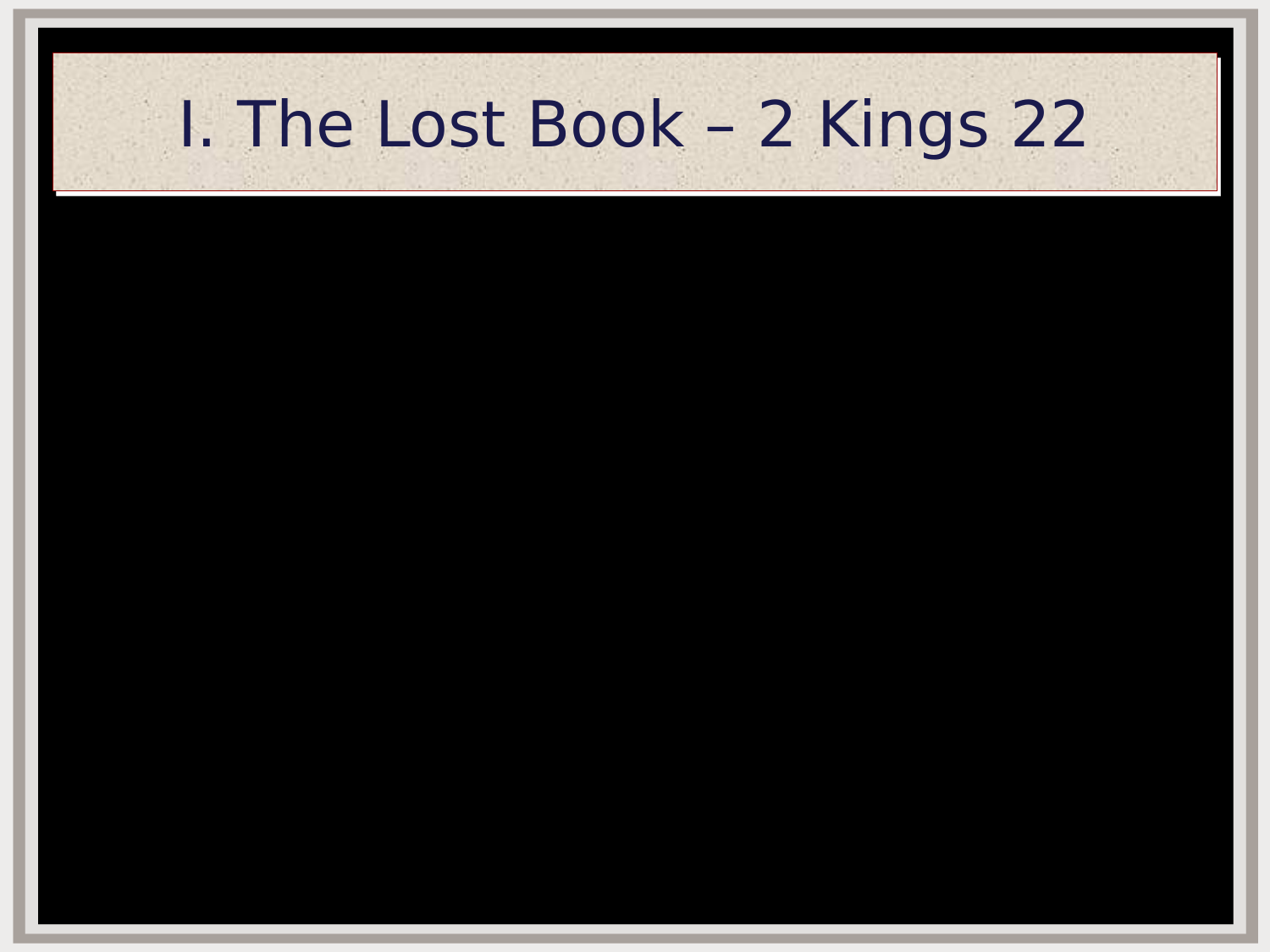

# I. The Lost Book – 2 Kings 22